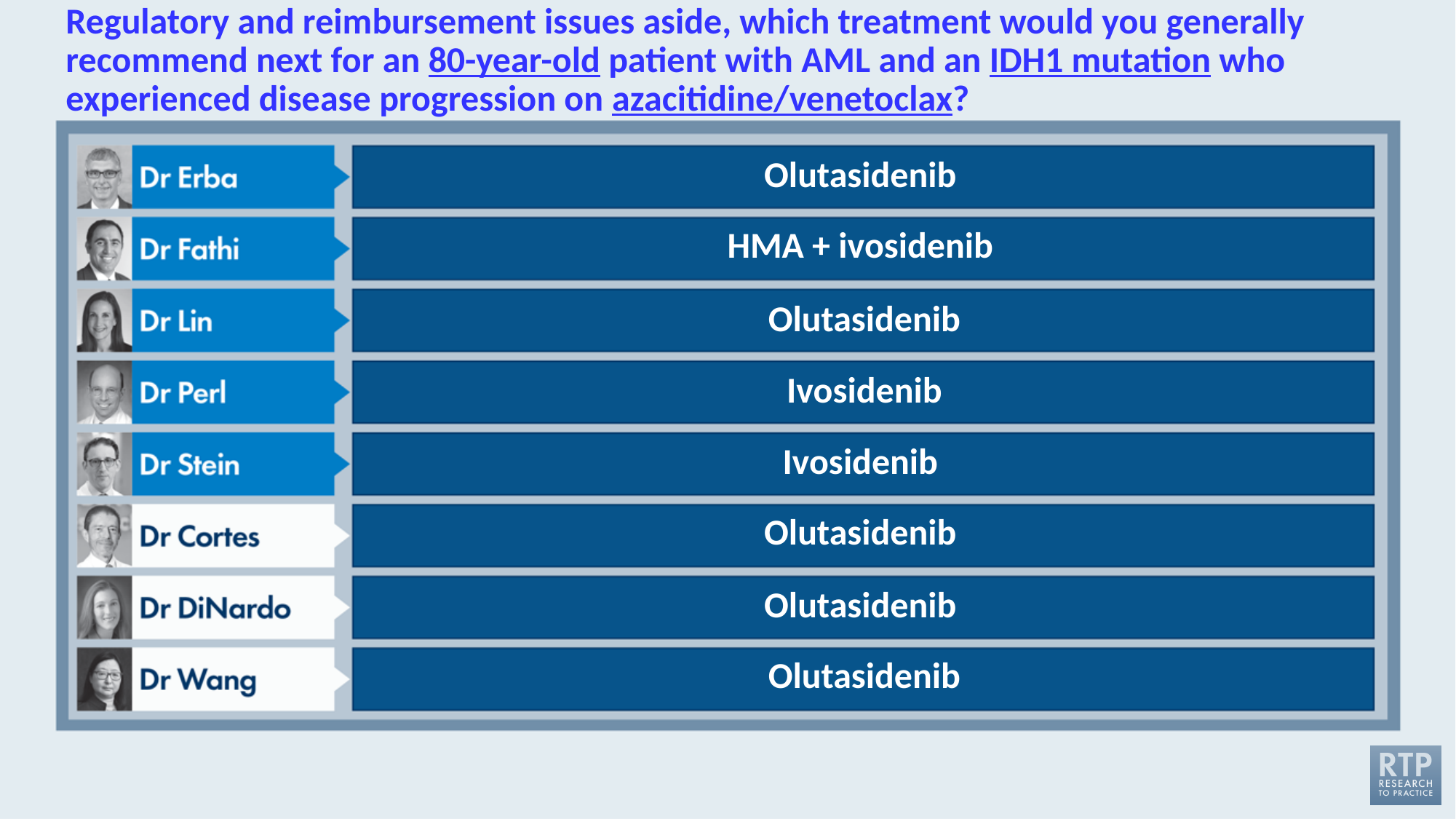

# Regulatory and reimbursement issues aside, which treatment would you generally recommend next for an 80-year-old patient with AML and an IDH1 mutation who experienced disease progression on azacitidine/venetoclax?
Olutasidenib
HMA + ivosidenib
Olutasidenib
Ivosidenib
Ivosidenib
Olutasidenib
Olutasidenib
Olutasidenib